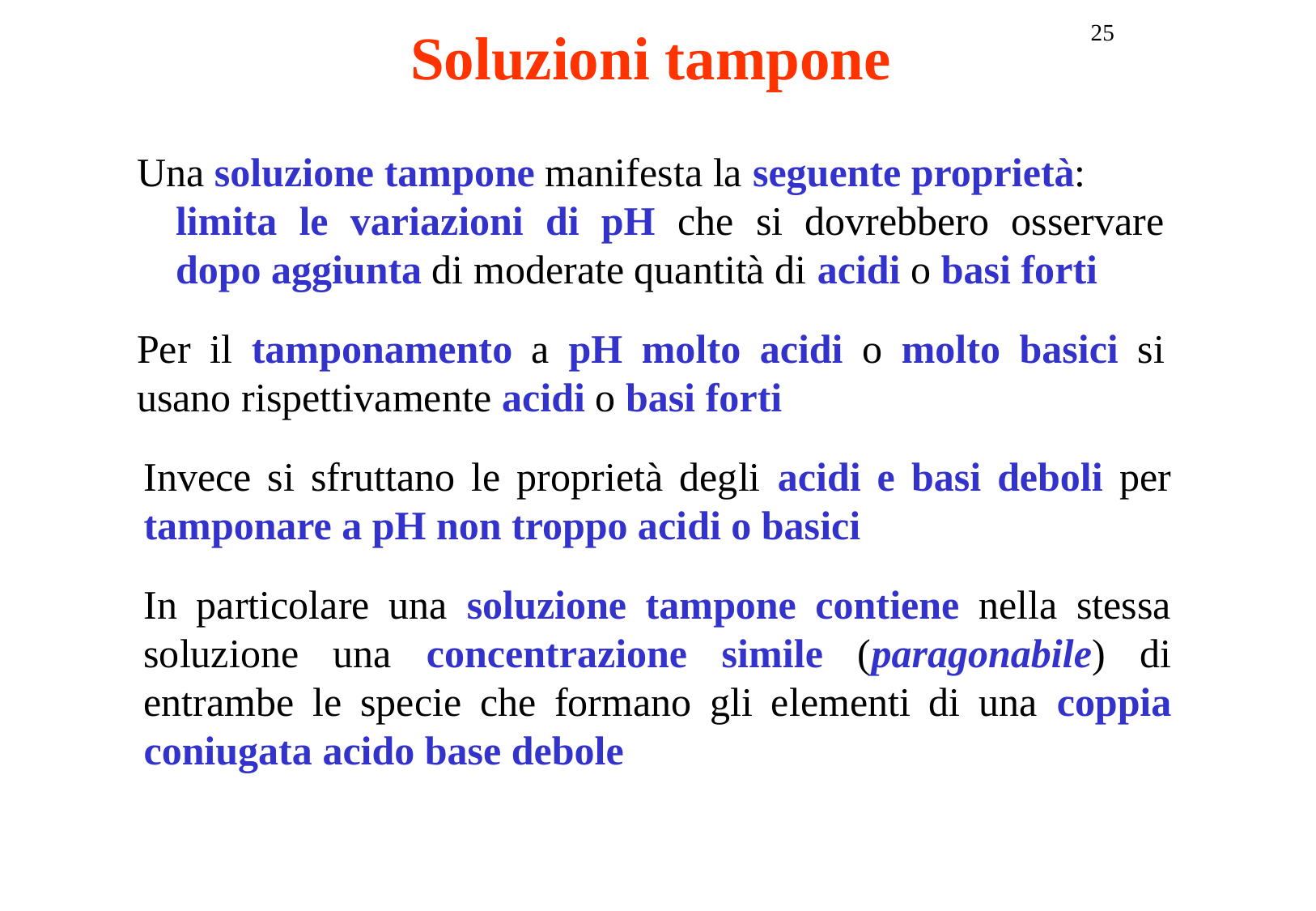

25
Soluzioni tampone
Una soluzione tampone manifesta la seguente proprietà:
	limita le variazioni di pH che si dovrebbero osservare dopo aggiunta di moderate quantità di acidi o basi forti
Per il tamponamento a pH molto acidi o molto basici si usano rispettivamente acidi o basi forti
Invece si sfruttano le proprietà degli acidi e basi deboli per tamponare a pH non troppo acidi o basici
In particolare una soluzione tampone contiene nella stessa soluzione una concentrazione simile (paragonabile) di entrambe le specie che formano gli elementi di una coppia coniugata acido base debole